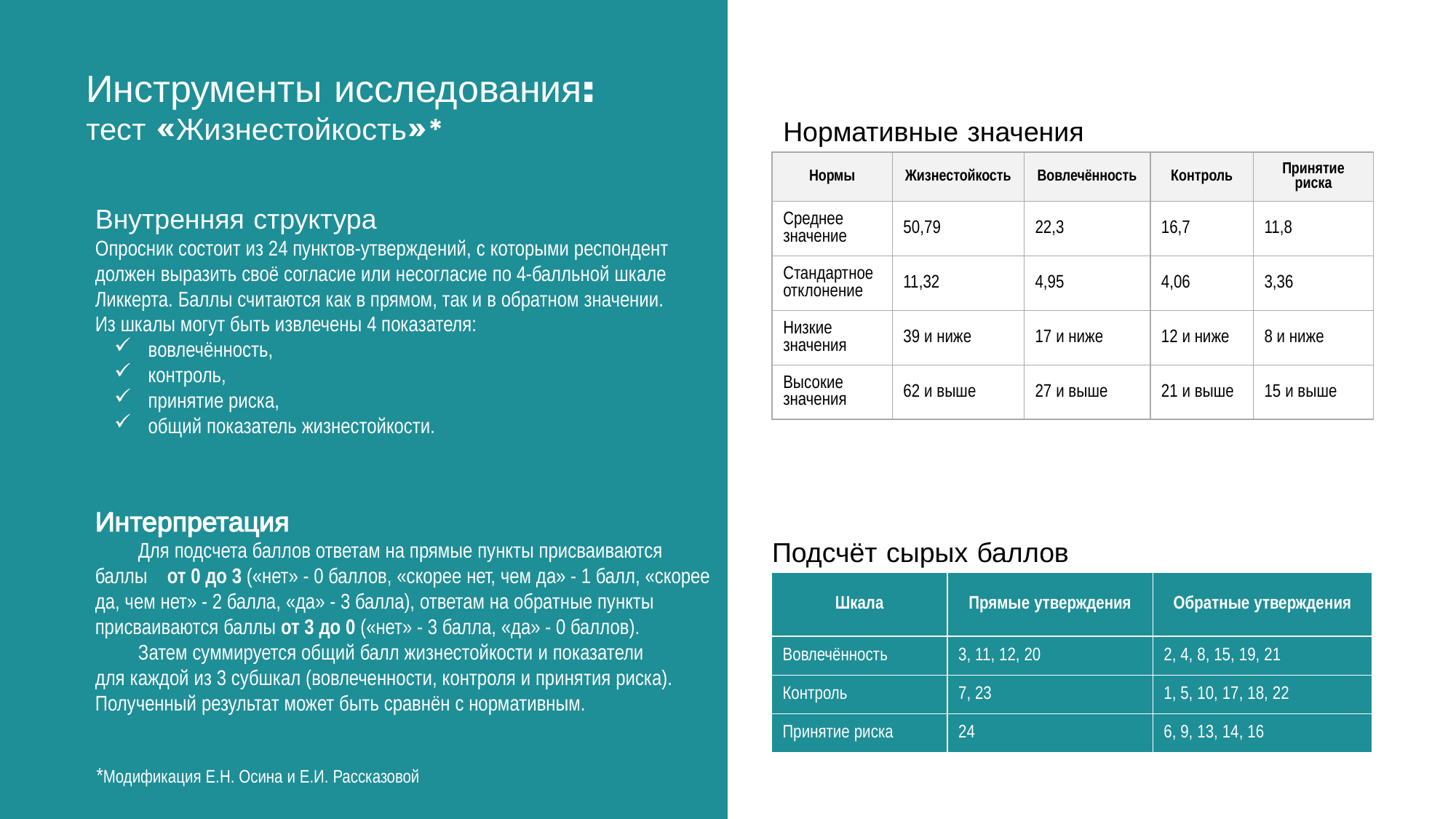

Инструменты исследования:
тест «Жизнестойкость»*
Нормативные значения
| Нормы | Жизнестойкость | Вовлечённость | Контроль | Принятие риска |
| --- | --- | --- | --- | --- |
| Среднее значение | 50,79 | 22,3 | 16,7 | 11,8 |
| Стандартное отклонение | 11,32 | 4,95 | 4,06 | 3,36 |
| Низкие значения | 39 и ниже | 17 и ниже | 12 и ниже | 8 и ниже |
| Высокие значения | 62 и выше | 27 и выше | 21 и выше | 15 и выше |
Внутренняя структура
Опросник состоит из 24 пунктов-утверждений, с которыми респондент должен выразить своё согласие или несогласие по 4-балльной шкале Ликкерта. Баллы считаются как в прямом, так и в обратном значении.
Из шкалы могут быть извлечены 4 показателя:
вовлечённость,
контроль,
принятие риска,
общий показатель жизнестойкости.
Интерпретация
Для подсчета баллов ответам на прямые пункты присваиваются баллы    от 0 до 3 («нет» - 0 баллов, «скорее нет, чем да» - 1 балл, «скорее да, чем нет» - 2 балла, «да» - 3 балла), ответам на обратные пункты присваиваются баллы от 3 до 0 («нет» - 3 балла, «да» - 0 баллов).
Затем суммируется общий балл жизнестойкости и показатели          для каждой из 3 субшкал (вовлеченности, контроля и принятия риска). Полученный результат может быть сравнён с нормативным.
Подсчёт сырых баллов
| Шкала | Прямые утверждения | Обратные утверждения |
| --- | --- | --- |
| Вовлечённость | 3, 11, 12, 20 | 2, 4, 8, 15, 19, 21 |
| Контроль | 7, 23 | 1, 5, 10, 17, 18, 22 |
| Принятие риска | 24 | 6, 9, 13, 14, 16 |
*Модификация Е.Н. Осина и Е.И. Рассказовой